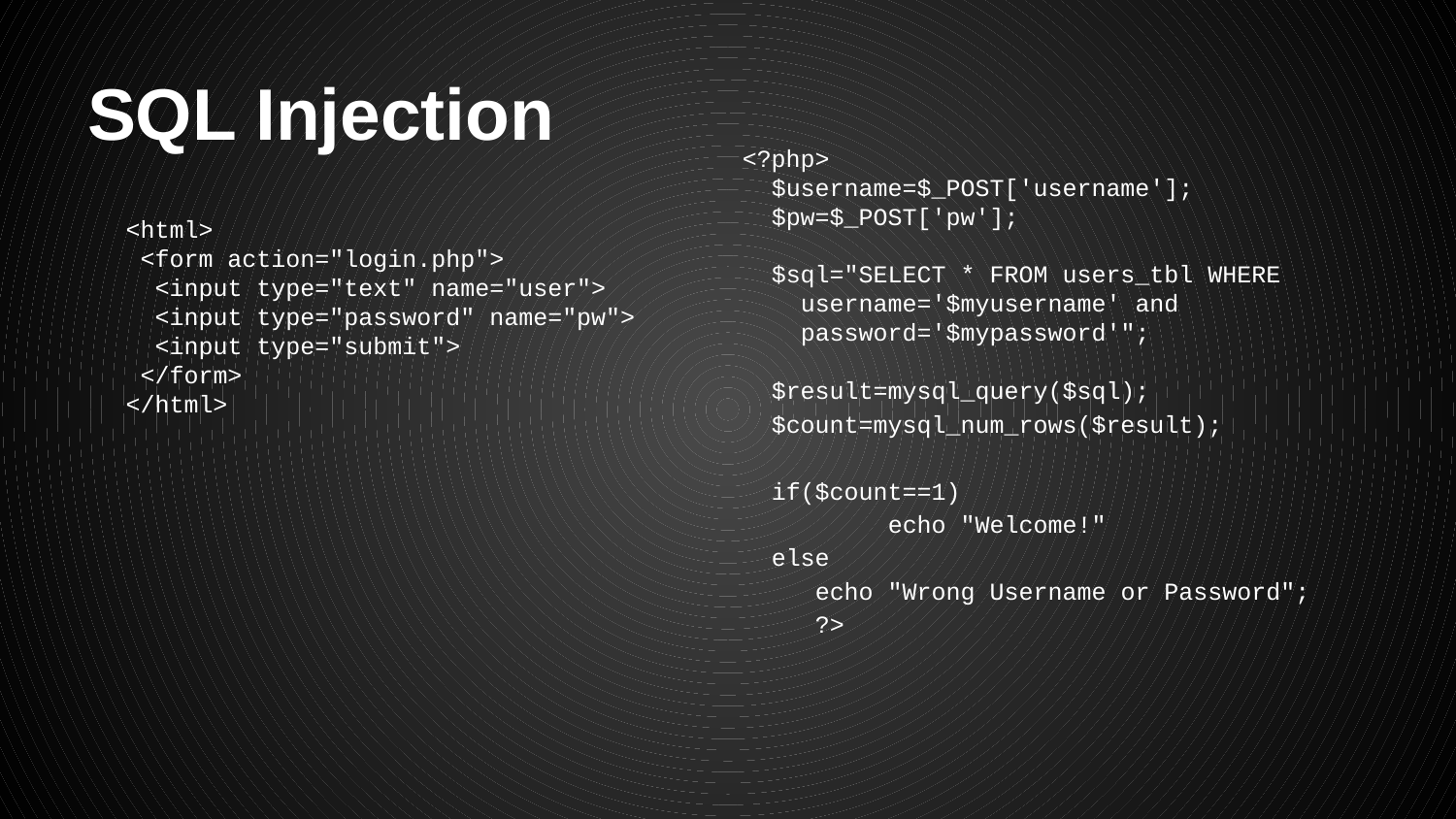

# SQL Injection
<?php>
  $username=$_POST['username'];
  $pw=$_POST['pw'];

  $sql="SELECT * FROM users_tbl WHERE
    username='$myusername' and
    password='$mypassword'";

  $result=mysql_query($sql);
  $count=mysql_num_rows($result);

  if($count==1)
 	echo "Welcome!"
  else
echo "Wrong Username or Password";
?>

<html>
 <form action="login.php">
  <input type="text" name="user">
  <input type="password" name="pw">
  <input type="submit">
 </form>
</html>